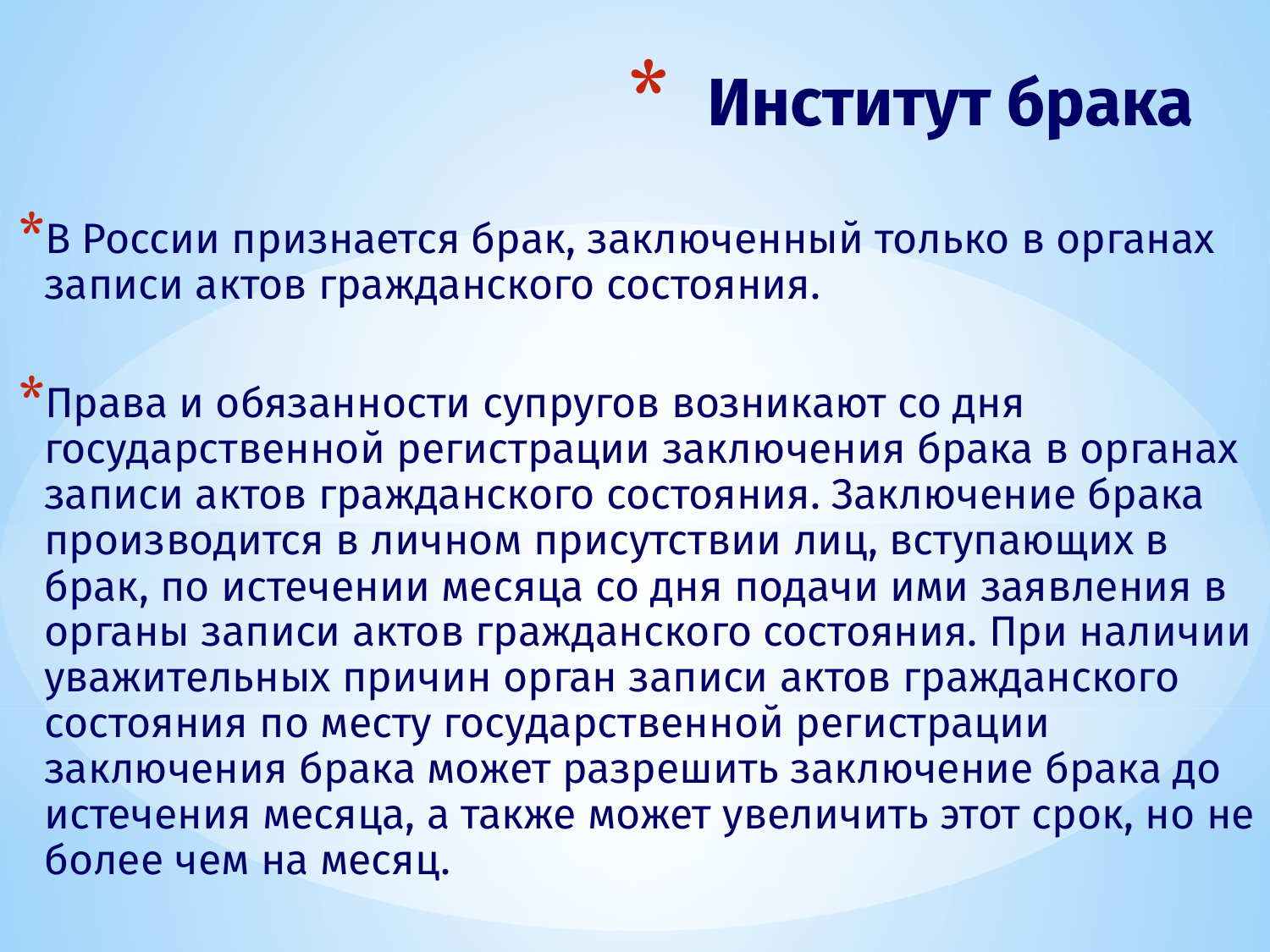

# Институт брака

В России признается брак, заключенный только в органах записи актов гражданского состояния.

Права и обязанности супругов возникают со дня государственной регистрации заключения брака в органах записи актов гражданского состояния. Заключение брака производится в личном присутствии лиц, вступающих в брак, по истечении месяца со дня подачи ими заявления в органы записи актов гражданского состояния. При наличии уважительных причин орган записи актов гражданского состояния по месту государственной регистрации заключения брака может разрешить заключение брака до истечения месяца, а также может увеличить этот срок, но не более чем на месяц.